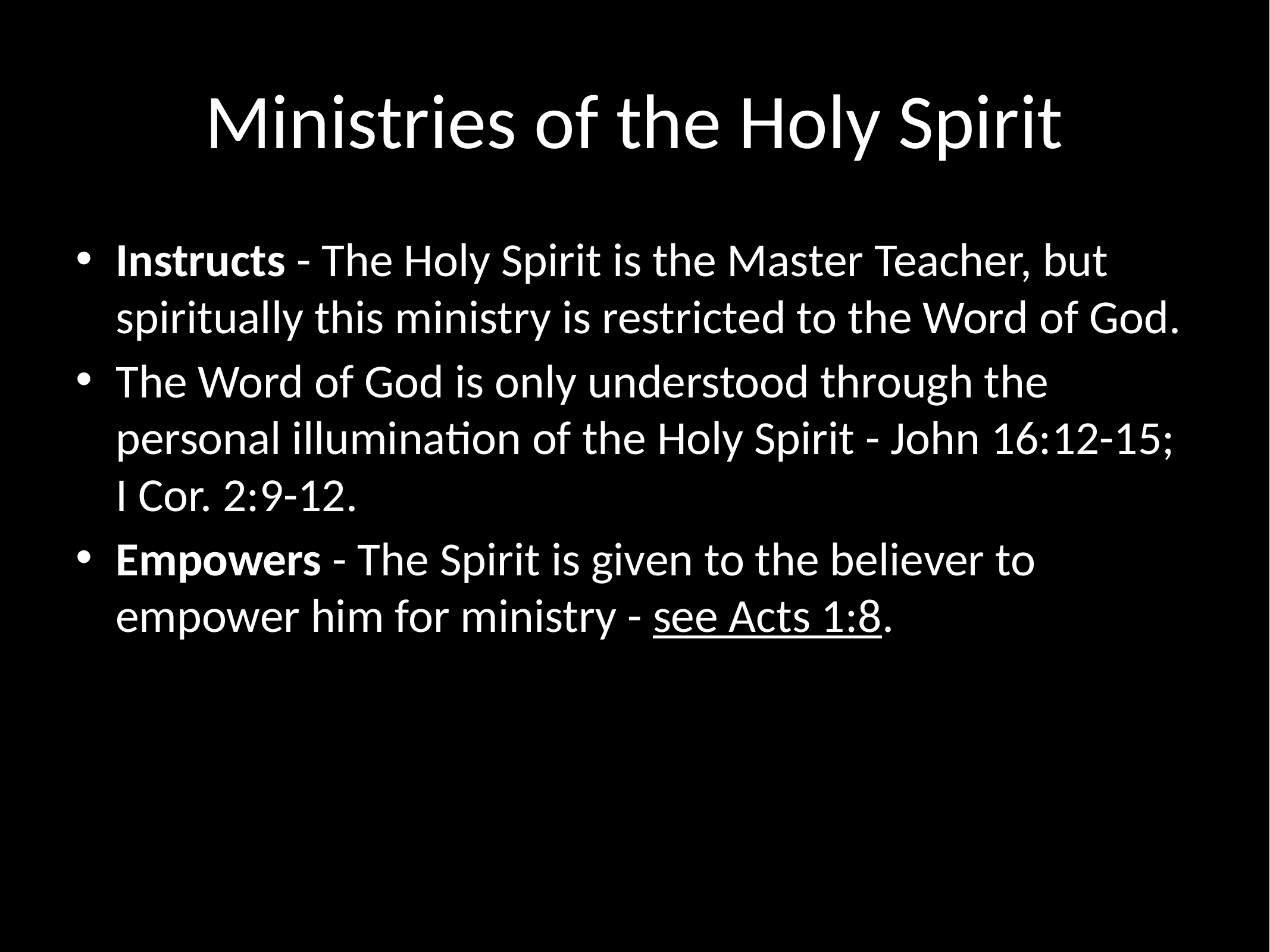

# Ministries of the Holy Spirit
Instructs - The Holy Spirit is the Master Teacher, but spiritually this ministry is restricted to the Word of God.
The Word of God is only understood through the personal illumination of the Holy Spirit - John 16:12-15; I Cor. 2:9-12.
Empowers - The Spirit is given to the believer to empower him for ministry - see Acts 1:8.